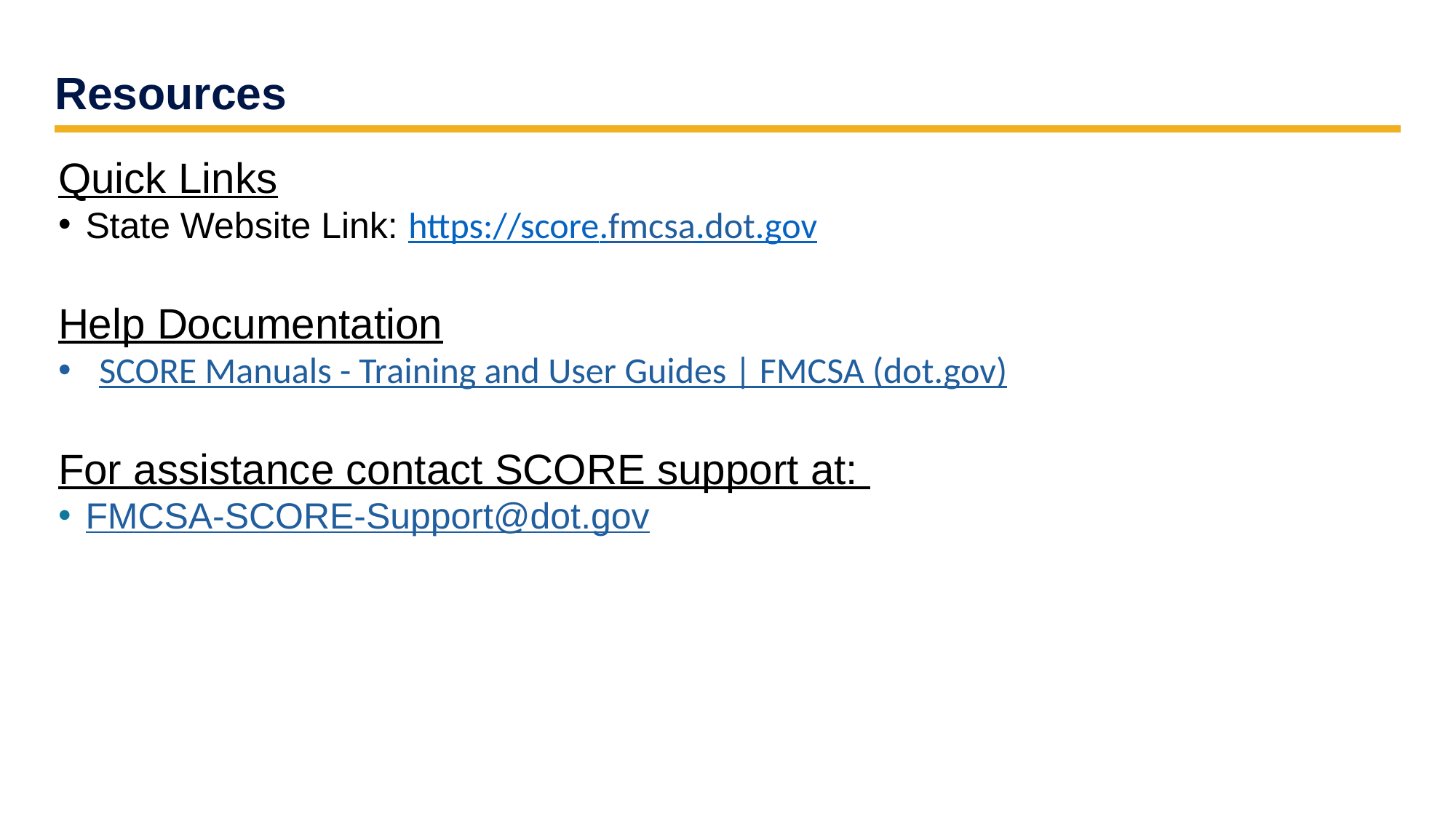

# Resources
Quick Links
State Website Link: https://score.fmcsa.dot.gov

Help Documentation
SCORE Manuals - Training and User Guides | FMCSA (dot.gov)

For assistance contact SCORE support at:
FMCSA-SCORE-Support@dot.gov